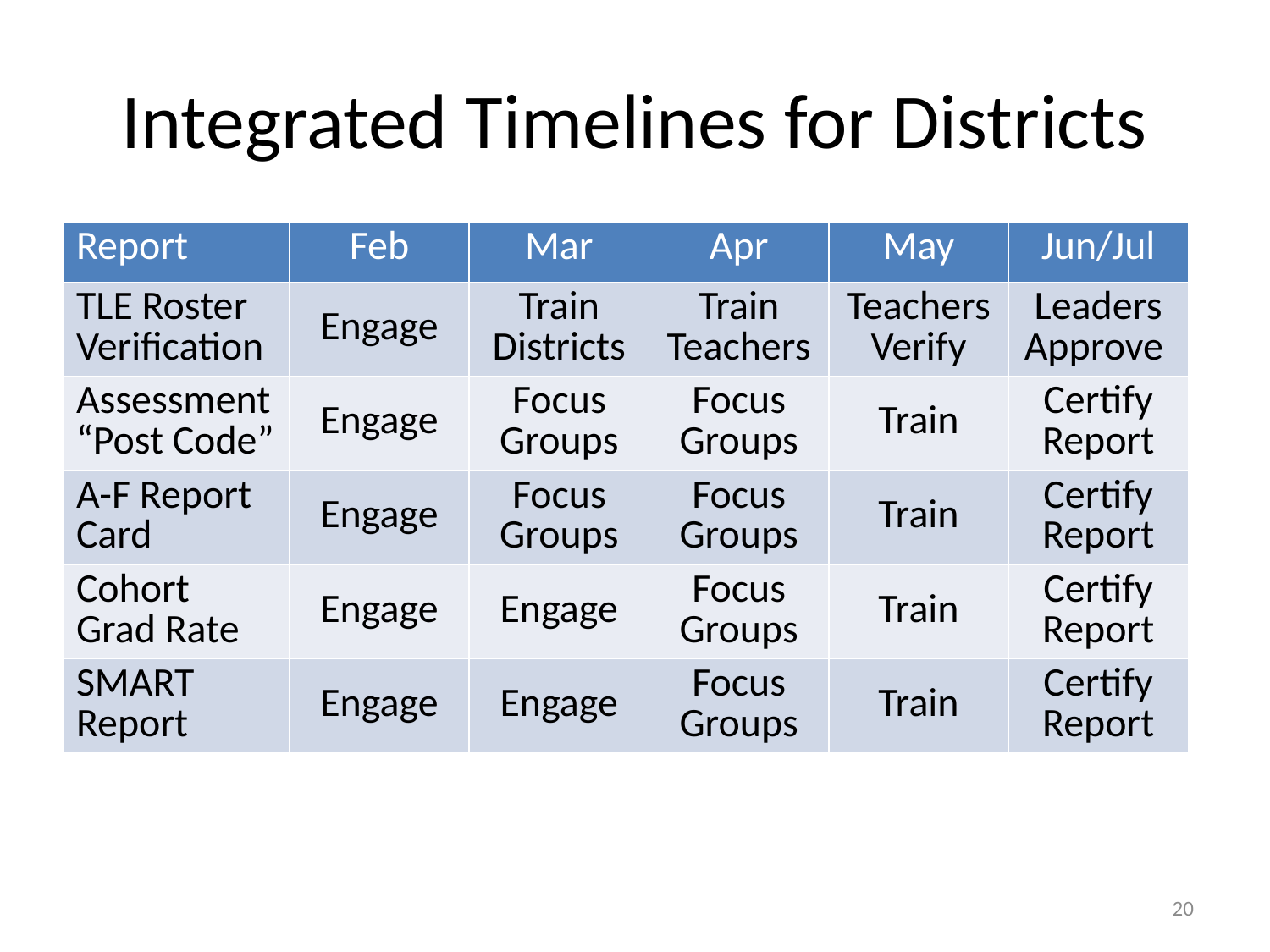

# Integrated Timelines for Districts
| Report | Feb | Mar | Apr | May | Jun/Jul |
| --- | --- | --- | --- | --- | --- |
| TLE Roster Verification | Engage | Train Districts | Train Teachers | Teachers Verify | Leaders Approve |
| Assessment “Post Code” | Engage | Focus Groups | Focus Groups | Train | Certify Report |
| A-F Report Card | Engage | Focus Groups | Focus Groups | Train | Certify Report |
| Cohort Grad Rate | Engage | Engage | Focus Groups | Train | Certify Report |
| SMART Report | Engage | Engage | Focus Groups | Train | Certify Report |
20